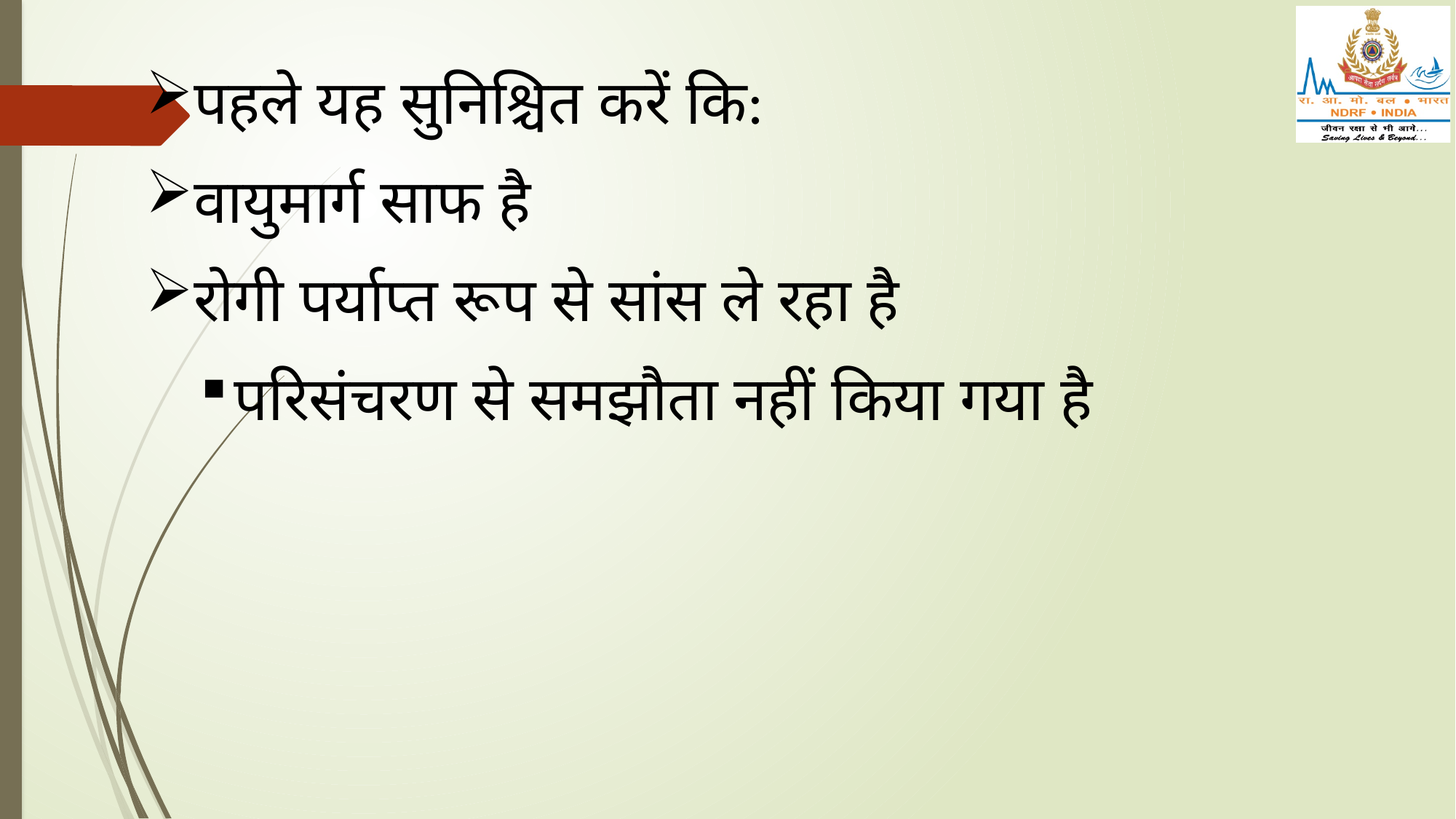

पहले यह सुनिश्चित करें कि:
वायुमार्ग साफ है
रोगी पर्याप्त रूप से सांस ले रहा है
परिसंचरण से समझौता नहीं किया गया है